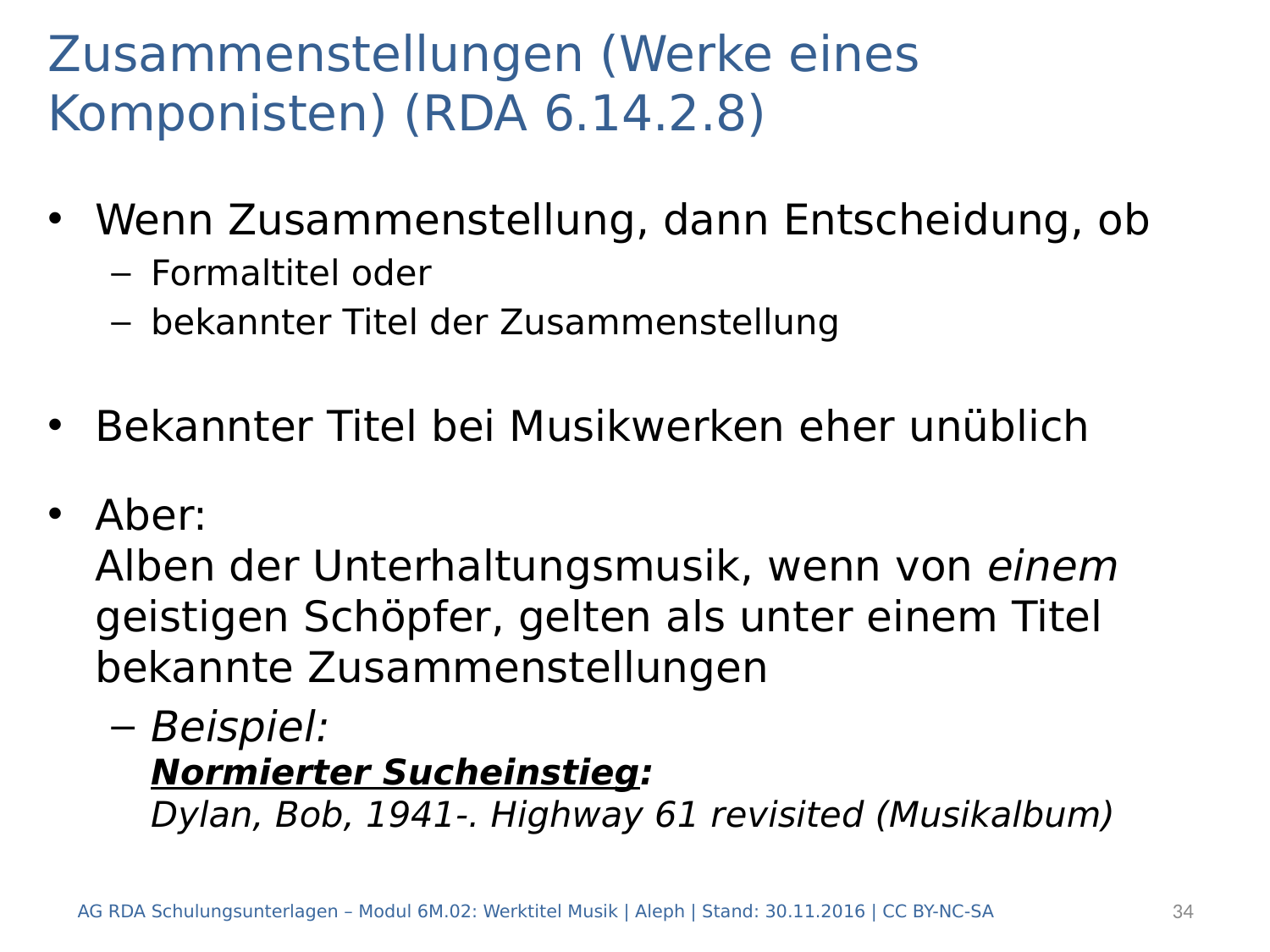

Zusammenstellungen (Werke eines Komponisten) (RDA 6.14.2.8)
Wenn Zusammenstellung, dann Entscheidung, ob
Formaltitel oder
bekannter Titel der Zusammenstellung

Bekannter Titel bei Musikwerken eher unüblich

Aber:
Alben der Unterhaltungsmusik, wenn von einem geistigen Schöpfer, gelten als unter einem Titel bekannte Zusammenstellungen
Beispiel:
Normierter Sucheinstieg:
Dylan, Bob, 1941-. Highway 61 revisited (Musikalbum)
AG RDA Schulungsunterlagen – Modul 6M.02: Werktitel Musik | Aleph | Stand: 30.11.2016 | CC BY-NC-SA
34